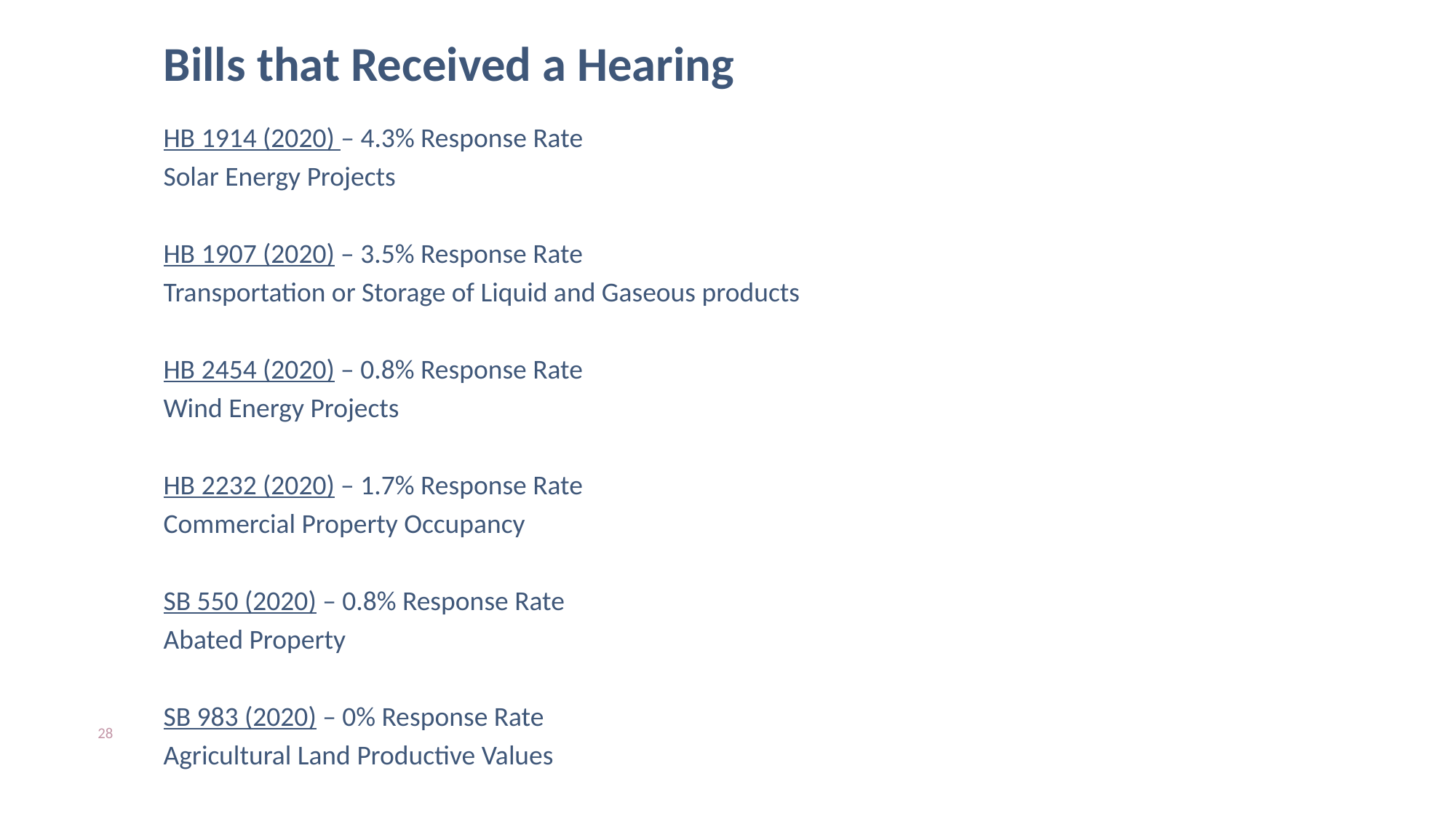

# Bills that Received a Hearing
HB 1914 (2020) – 4.3% Response Rate
Solar Energy Projects

HB 1907 (2020) – 3.5% Response Rate
Transportation or Storage of Liquid and Gaseous products

HB 2454 (2020) – 0.8% Response Rate
Wind Energy Projects

HB 2232 (2020) – 1.7% Response Rate
Commercial Property Occupancy

SB 550 (2020) – 0.8% Response Rate
Abated Property

SB 983 (2020) – 0% Response Rate
Agricultural Land Productive Values

28